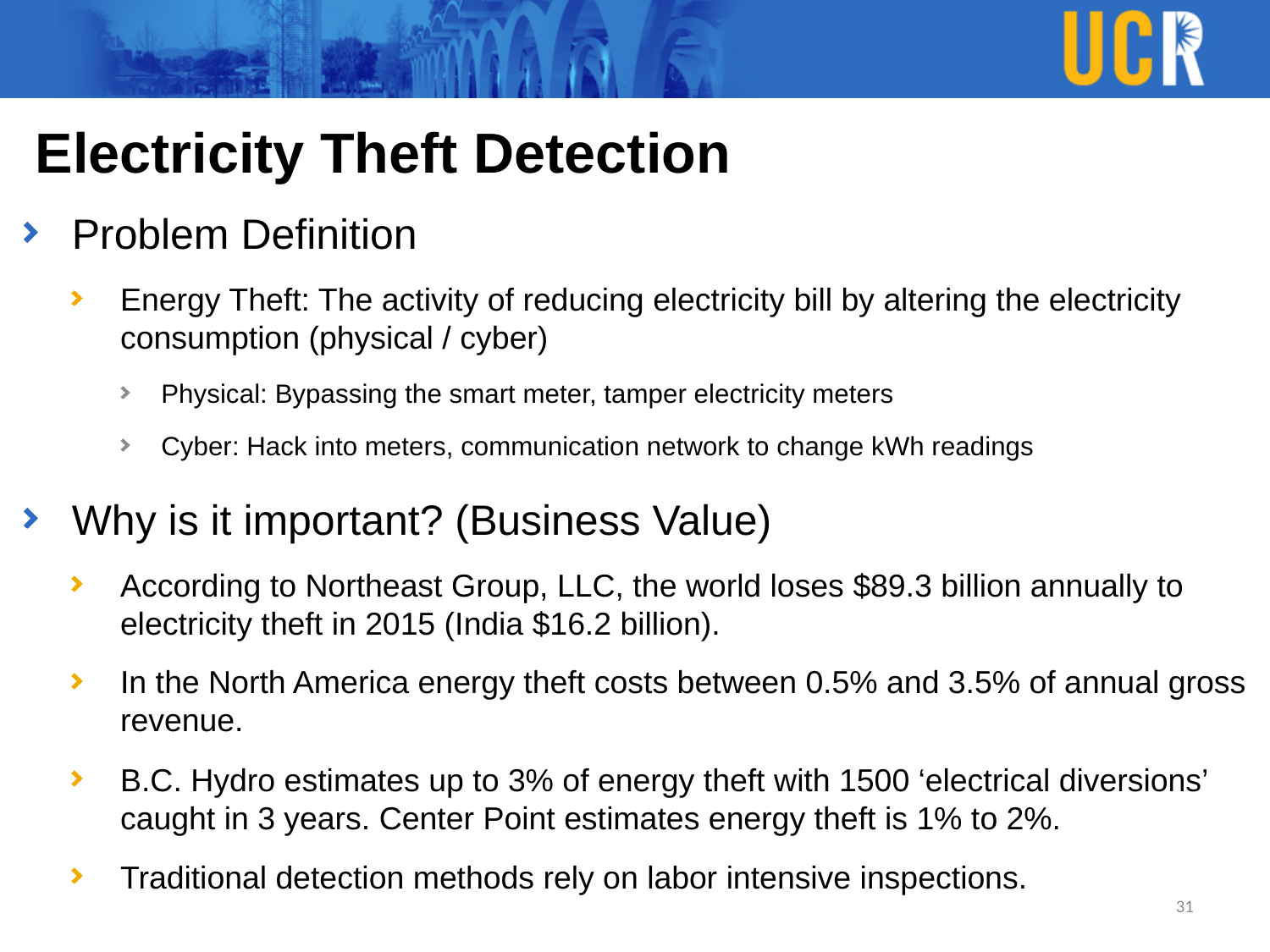

# Electricity Theft Detection
Problem Definition
Energy Theft: The activity of reducing electricity bill by altering the electricity consumption (physical / cyber)
Physical: Bypassing the smart meter, tamper electricity meters
Cyber: Hack into meters, communication network to change kWh readings
Why is it important? (Business Value)
According to Northeast Group, LLC, the world loses $89.3 billion annually to electricity theft in 2015 (India $16.2 billion).
In the North America energy theft costs between 0.5% and 3.5% of annual gross revenue.
B.C. Hydro estimates up to 3% of energy theft with 1500 ‘electrical diversions’ caught in 3 years. Center Point estimates energy theft is 1% to 2%.
Traditional detection methods rely on labor intensive inspections.
31